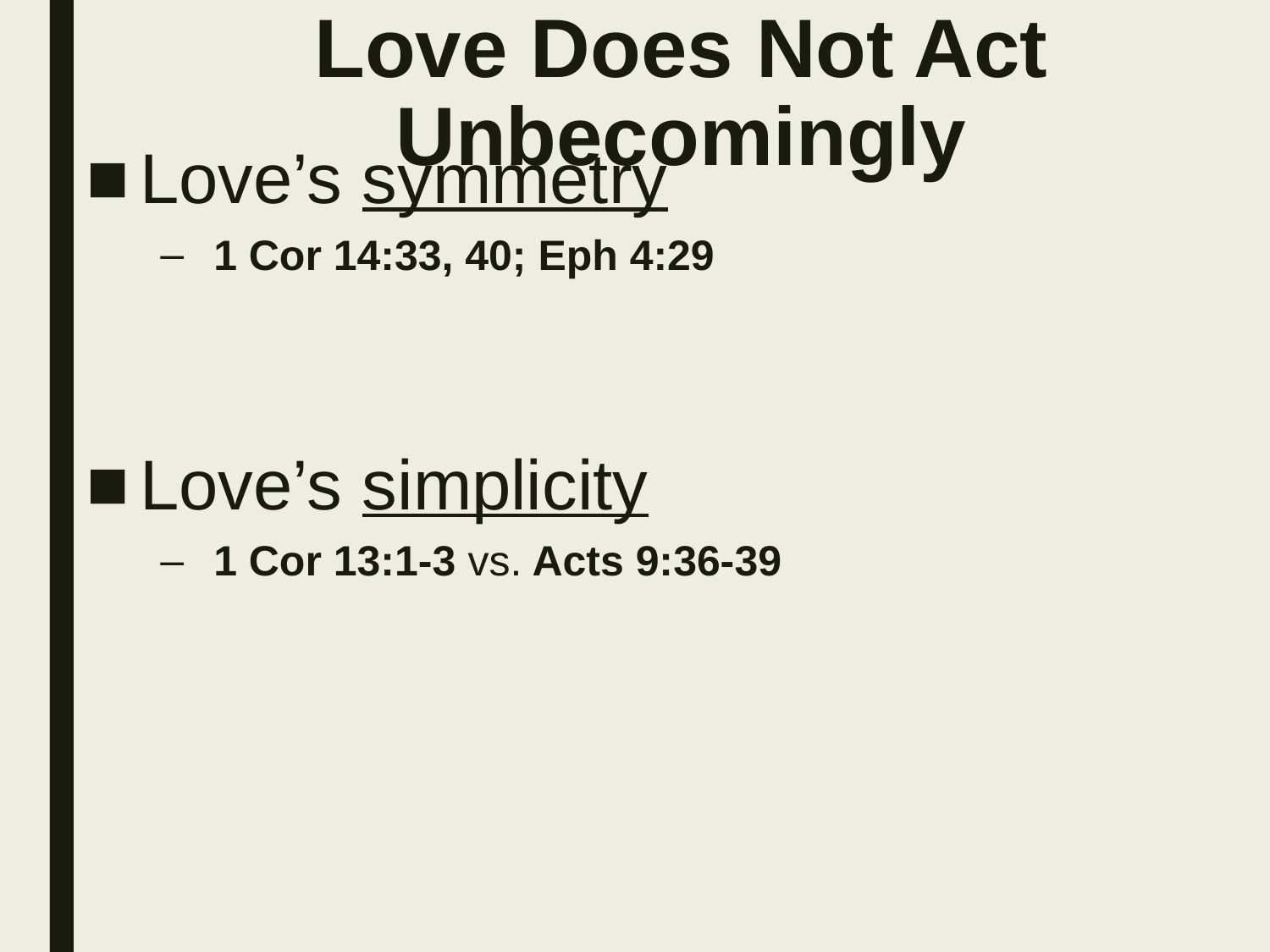

# Love Does Not Act Unbecomingly
Love’s symmetry
1 Cor 14:33, 40; Eph 4:29

Love’s simplicity
1 Cor 13:1-3 vs. Acts 9:36-39